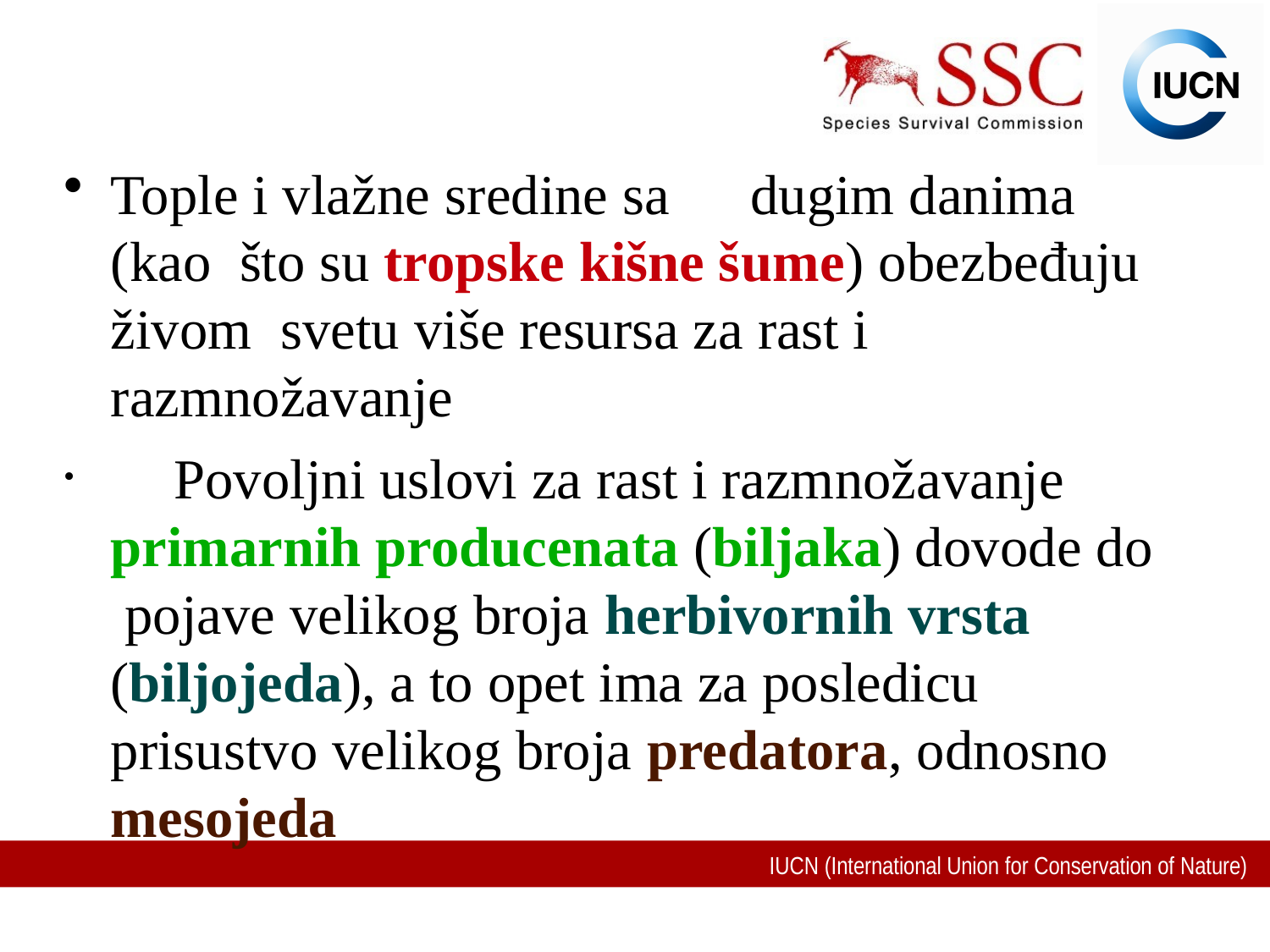

Tople i vlažne sredine sa	dugim danima (kao  što su tropske kišne šume) obezbeđuju živom  svetu više resursa za rast i razmnožavanje
	Povoljni uslovi za rast i razmnožavanje  primarnih producenata (biljaka) dovode do  pojave velikog broja herbivornih vrsta  (biljojeda), a to opet ima za posledicu  prisustvo velikog broja predatora, odnosno  mesojeda

IUCN (International Union for Conservation of Nature)